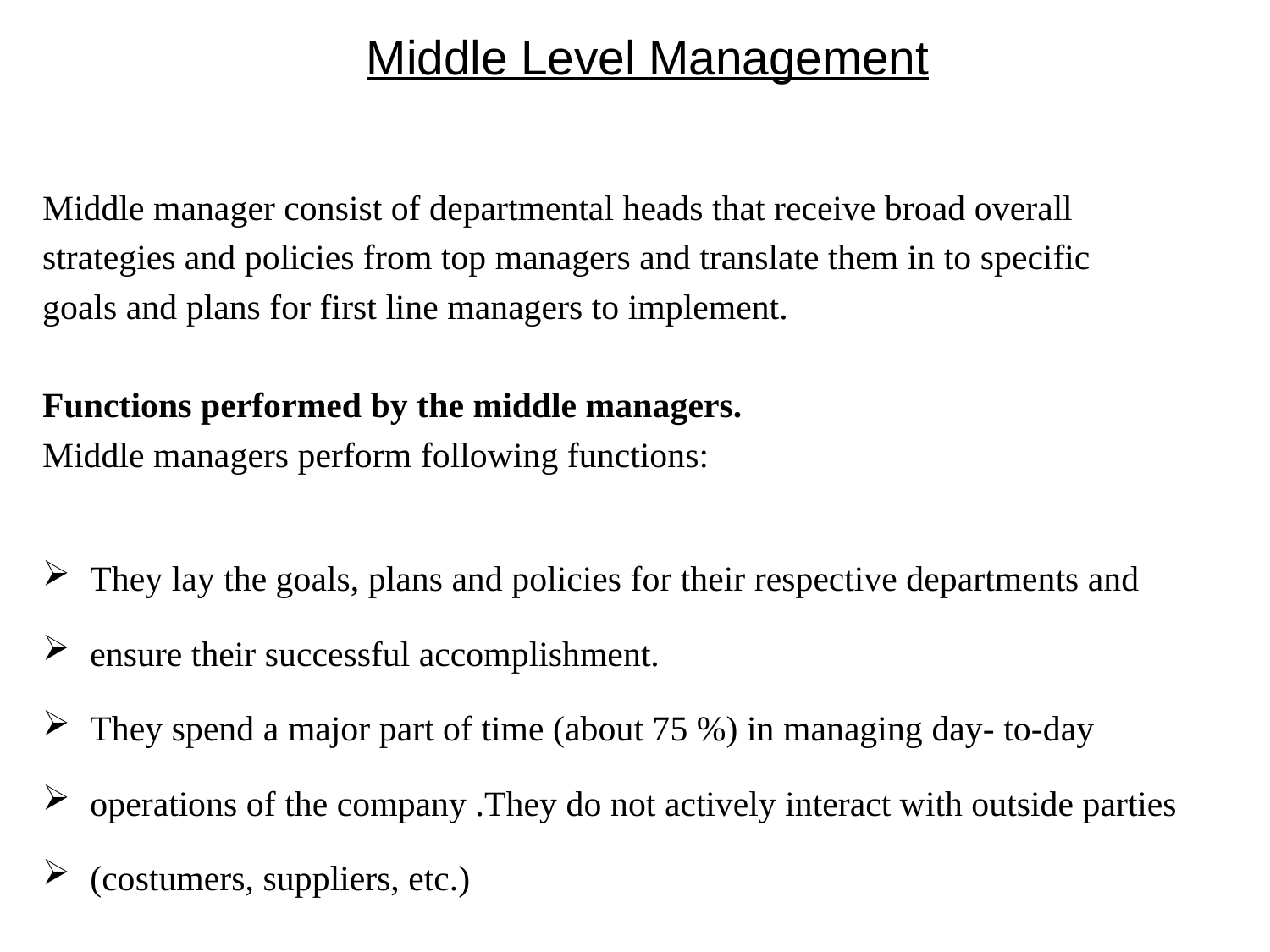

# Middle Level Management
Middle manager consist of departmental heads that receive broad overall
strategies and policies from top managers and translate them in to specific
goals and plans for first line managers to implement.

Functions performed by the middle managers.
Middle managers perform following functions:

They lay the goals, plans and policies for their respective departments and
ensure their successful accomplishment.
They spend a major part of time (about 75 %) in managing day- to-day
operations of the company .They do not actively interact with outside parties
(costumers, suppliers, etc.)